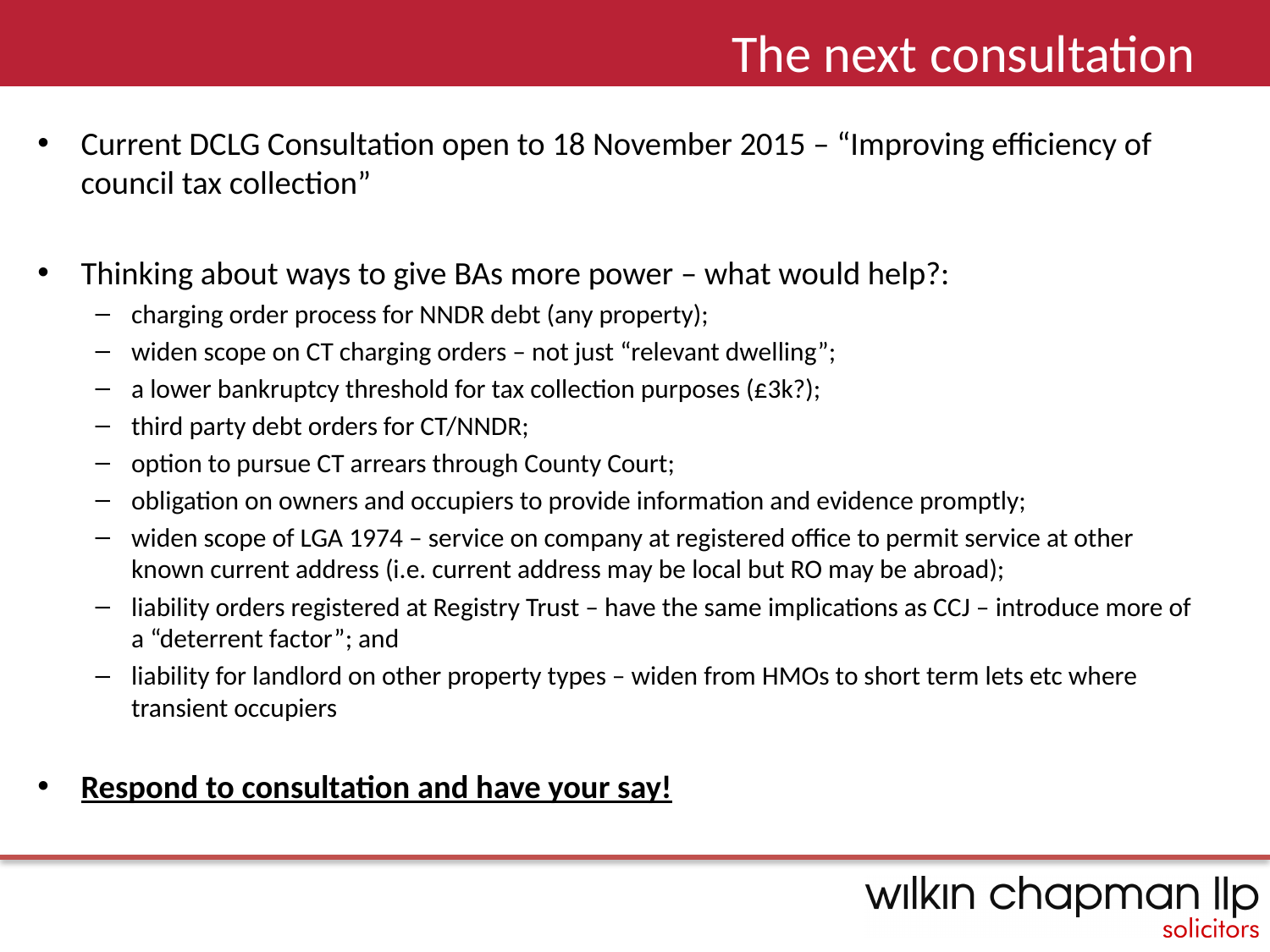

# The next consultation
Current DCLG Consultation open to 18 November 2015 – “Improving efficiency of council tax collection”

Thinking about ways to give BAs more power – what would help?:
charging order process for NNDR debt (any property);
widen scope on CT charging orders – not just “relevant dwelling”;
a lower bankruptcy threshold for tax collection purposes (£3k?);
third party debt orders for CT/NNDR;
option to pursue CT arrears through County Court;
obligation on owners and occupiers to provide information and evidence promptly;
widen scope of LGA 1974 – service on company at registered office to permit service at other known current address (i.e. current address may be local but RO may be abroad);
liability orders registered at Registry Trust – have the same implications as CCJ – introduce more of a “deterrent factor”; and
liability for landlord on other property types – widen from HMOs to short term lets etc where transient occupiers

Respond to consultation and have your say!